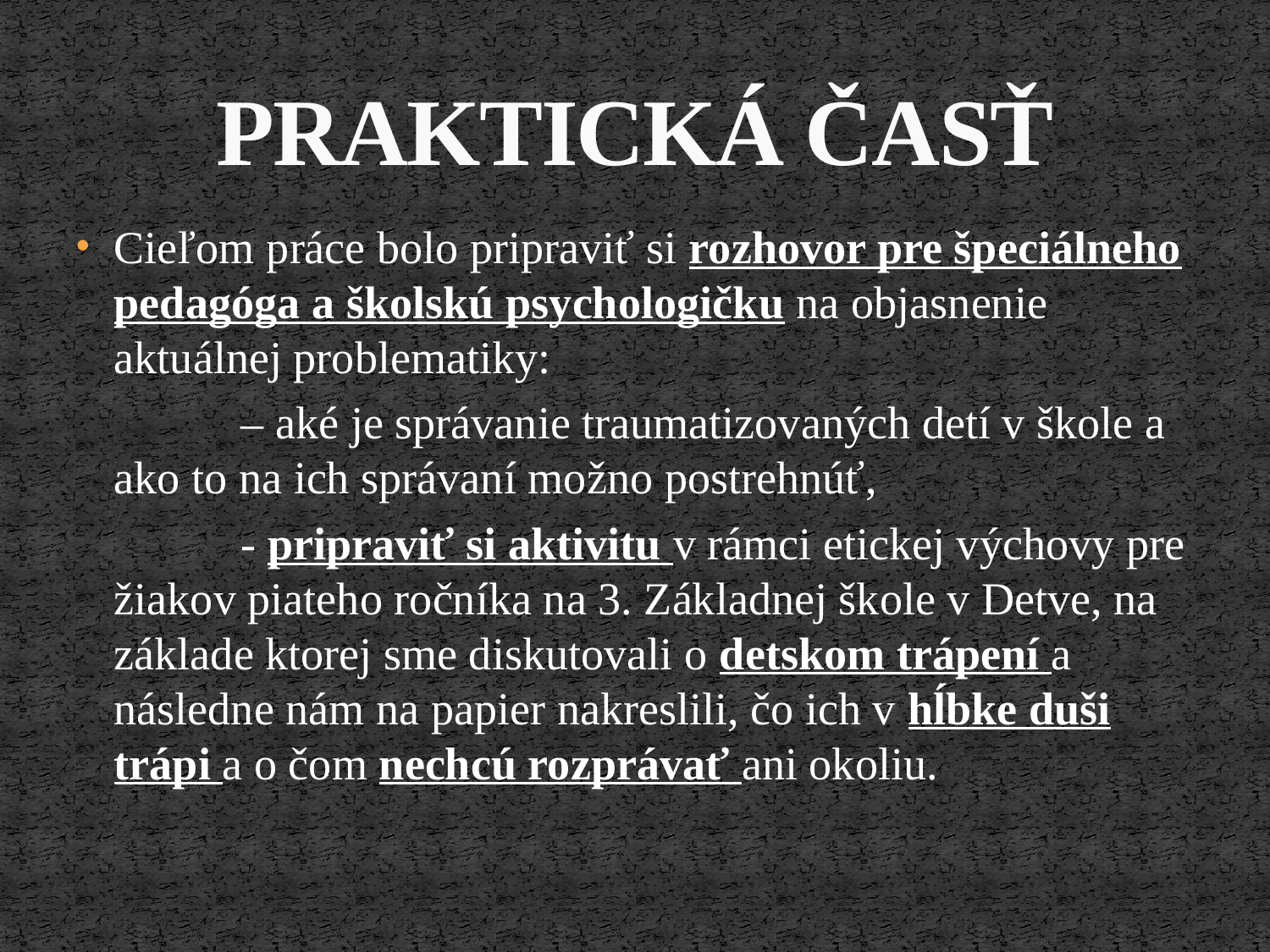

# PRAKTICKÁ ČASŤ
Cieľom práce bolo pripraviť si rozhovor pre špeciálneho pedagóga a školskú psychologičku na objasnenie aktuálnej problematiky:
		– aké je správanie traumatizovaných detí v škole a ako to na ich správaní možno postrehnúť,
		- pripraviť si aktivitu v rámci etickej výchovy pre žiakov piateho ročníka na 3. Základnej škole v Detve, na základe ktorej sme diskutovali o detskom trápení a následne nám na papier nakreslili, čo ich v hĺbke duši trápi a o čom nechcú rozprávať ani okoliu.